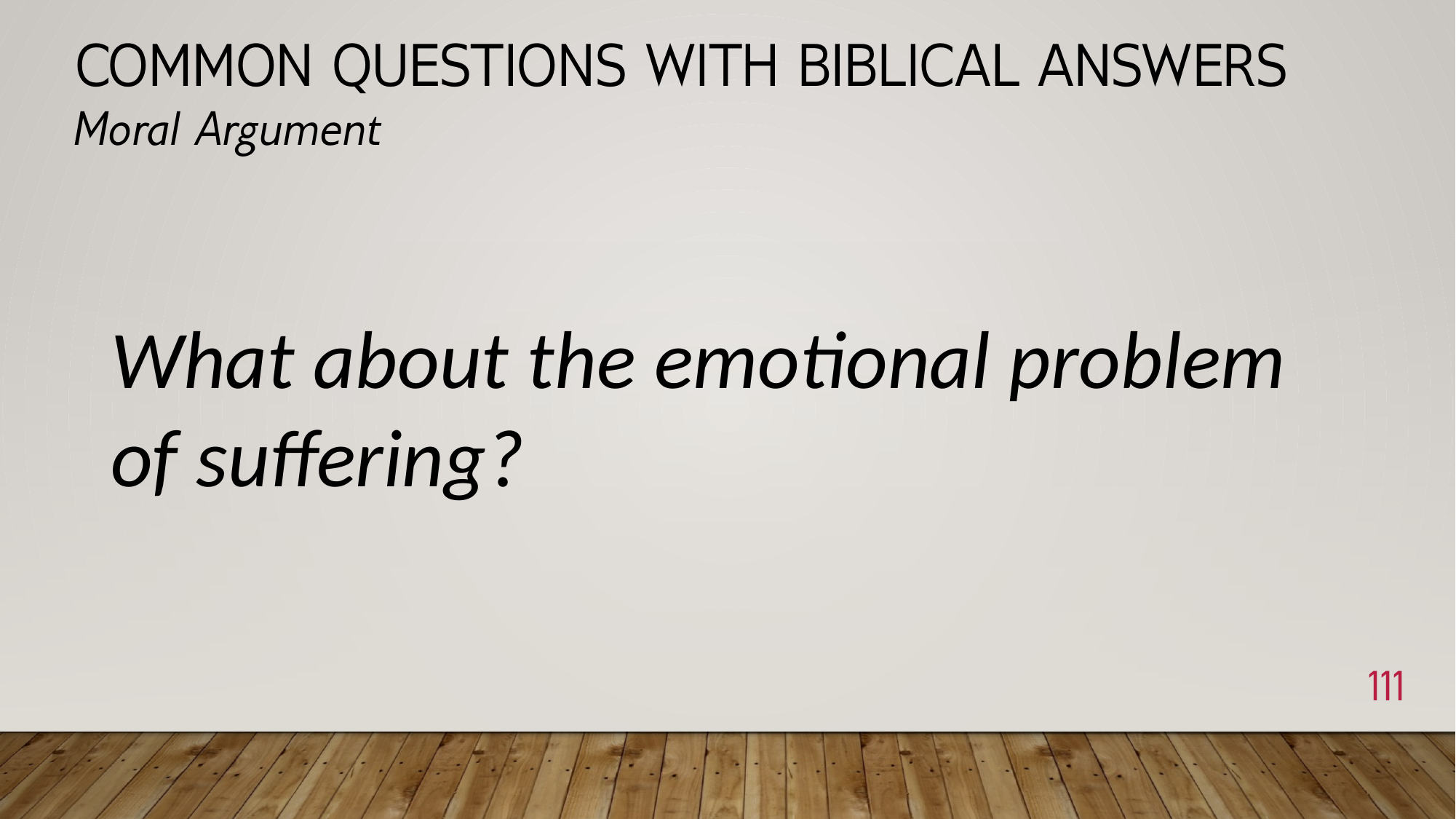

# Common Questions with Biblical Answers
Moral Argument
What about the emotional problem of suffering?
111